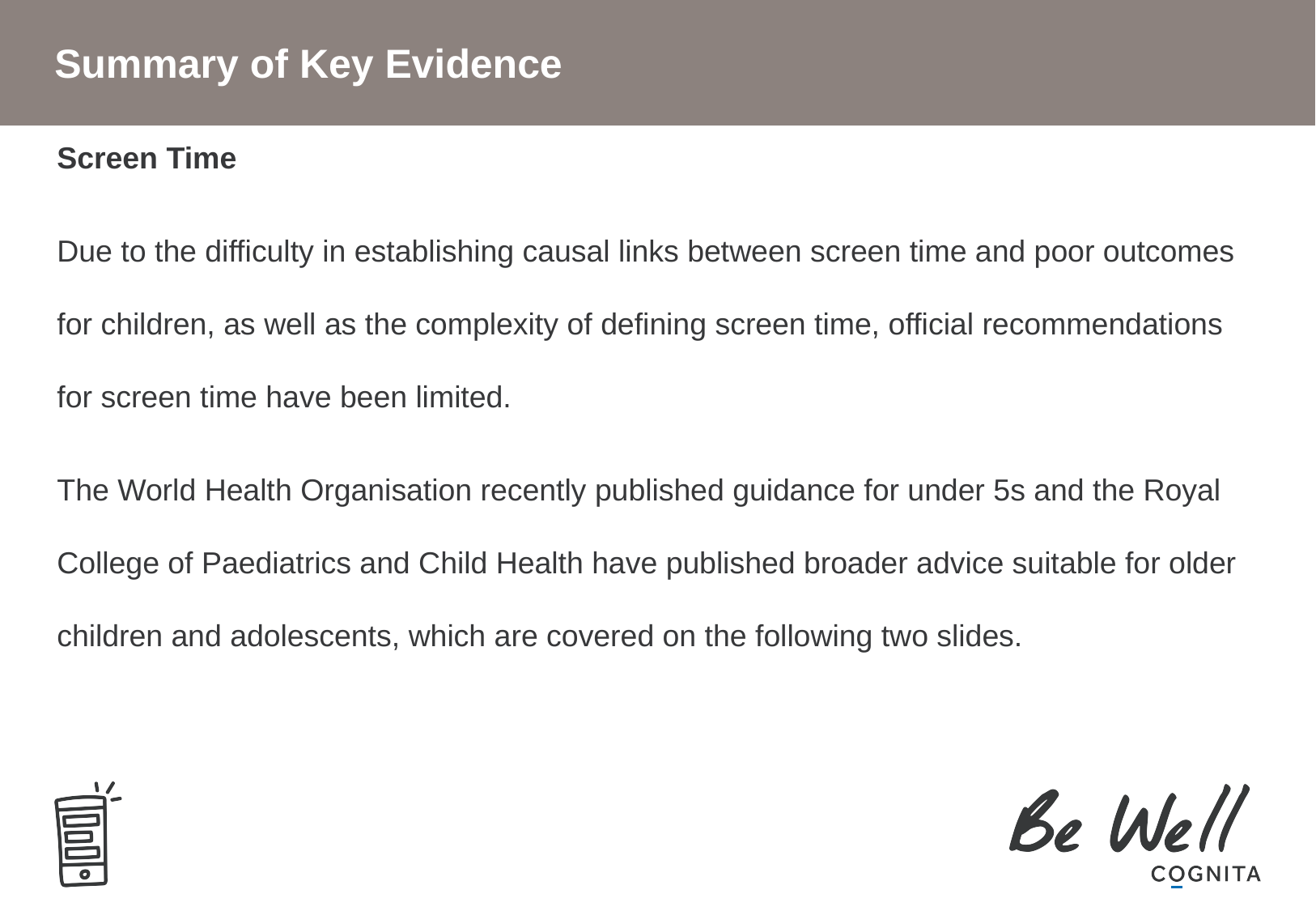

# Summary of Key Evidence
Screen Time
Due to the difficulty in establishing causal links between screen time and poor outcomes for children, as well as the complexity of defining screen time, official recommendations for screen time have been limited.
The World Health Organisation recently published guidance for under 5s and the Royal College of Paediatrics and Child Health have published broader advice suitable for older children and adolescents, which are covered on the following two slides.